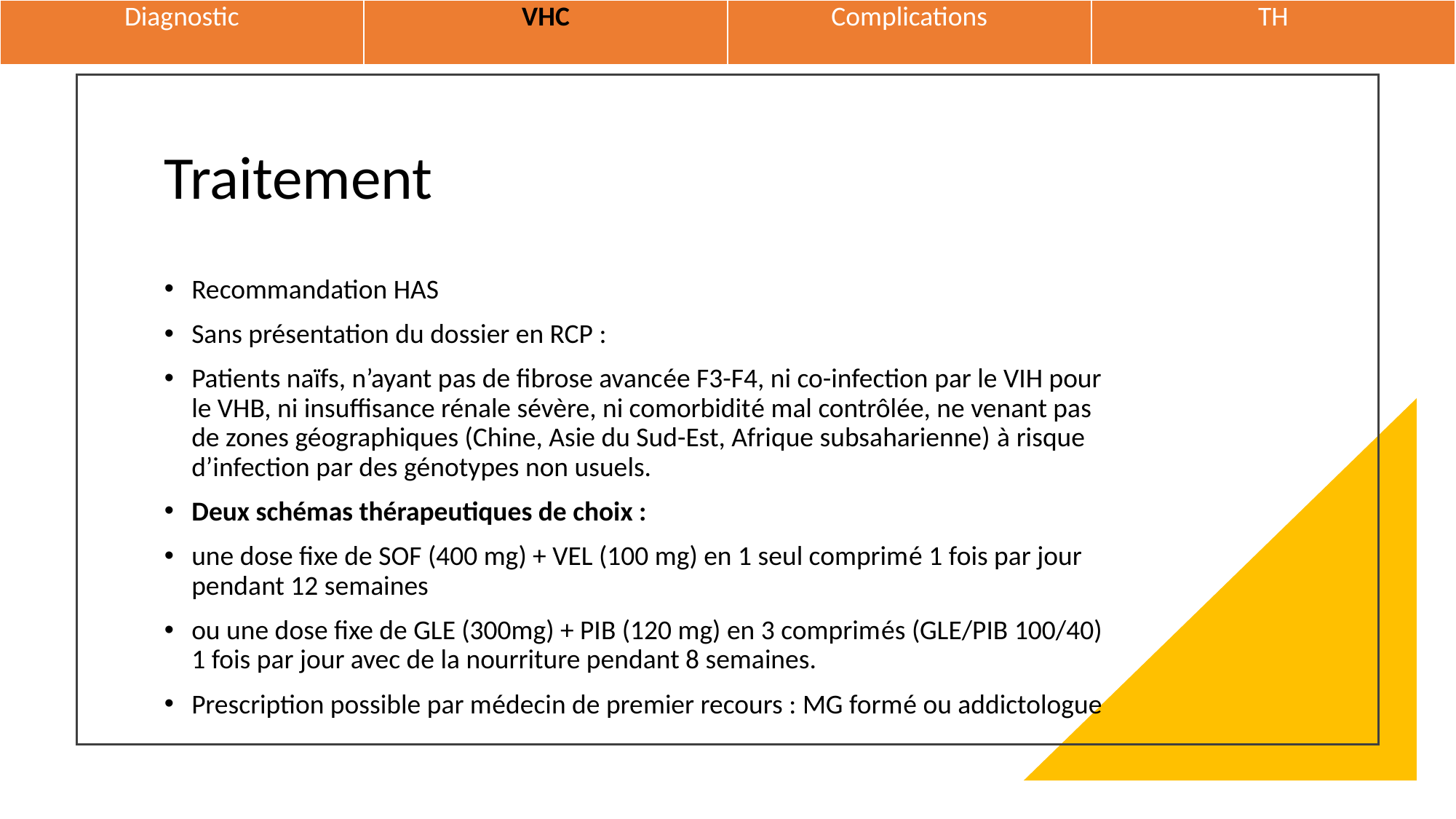

| Diagnostic | VHC | Complications | TH |
| --- | --- | --- | --- |

# Traitement
Recommandation HAS
Sans présentation du dossier en RCP :
Patients naïfs, n’ayant pas de fibrose avancée F3-F4, ni co-infection par le VIH pour le VHB, ni insuffisance rénale sévère, ni comorbidité mal contrôlée, ne venant pas de zones géographiques (Chine, Asie du Sud-Est, Afrique subsaharienne) à risque d’infection par des génotypes non usuels.
Deux schémas thérapeutiques de choix :
une dose fixe de SOF (400 mg) + VEL (100 mg) en 1 seul comprimé 1 fois par jour pendant 12 semaines
ou une dose fixe de GLE (300mg) + PIB (120 mg) en 3 comprimés (GLE/PIB 100/40) 1 fois par jour avec de la nourriture pendant 8 semaines.
Prescription possible par médecin de premier recours : MG formé ou addictologue